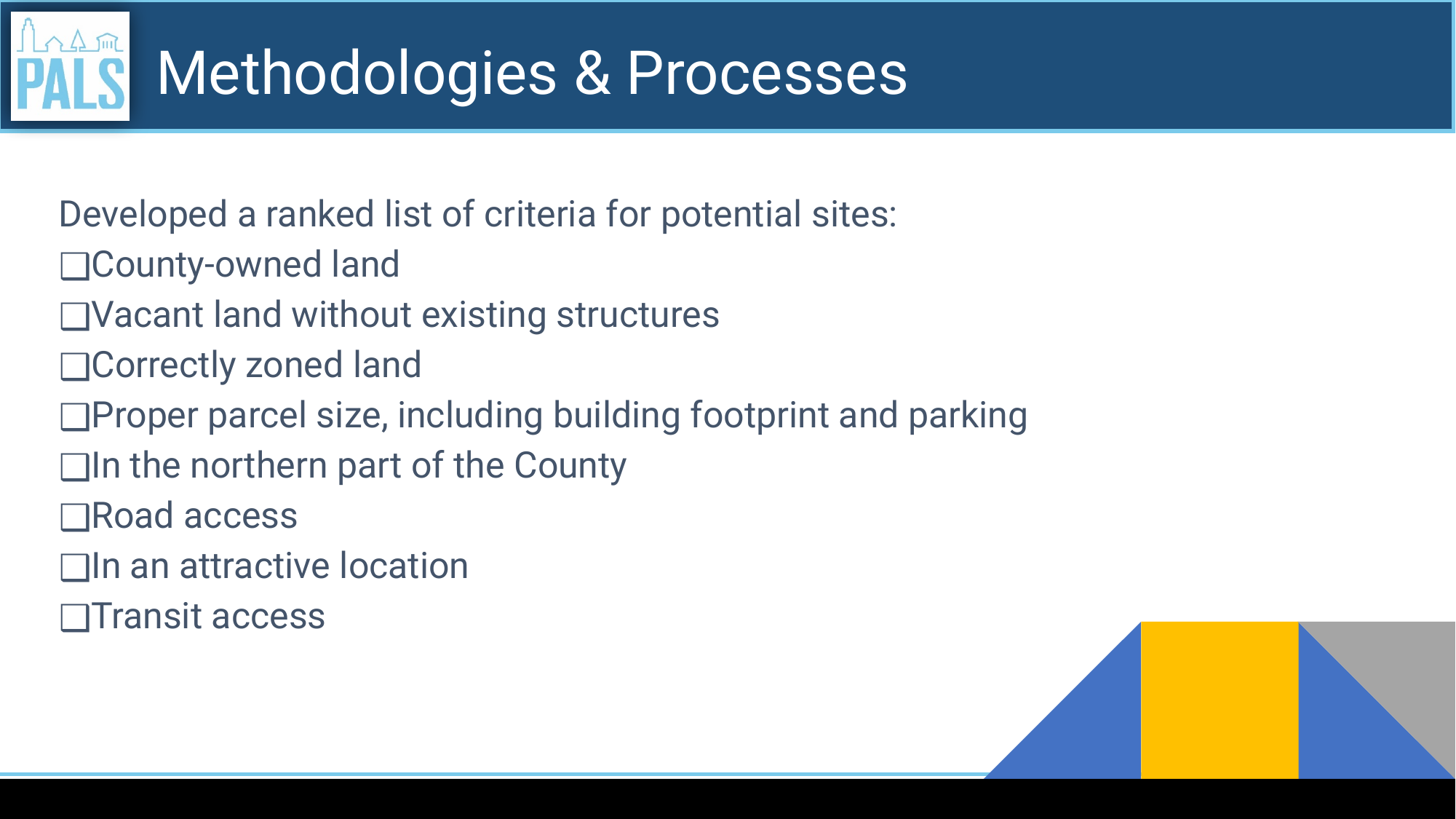

# Methodologies & Processes
Developed a ranked list of criteria for potential sites:
County-owned land
Vacant land without existing structures
Correctly zoned land
Proper parcel size, including building footprint and parking
In the northern part of the County
Road access
In an attractive location
Transit access